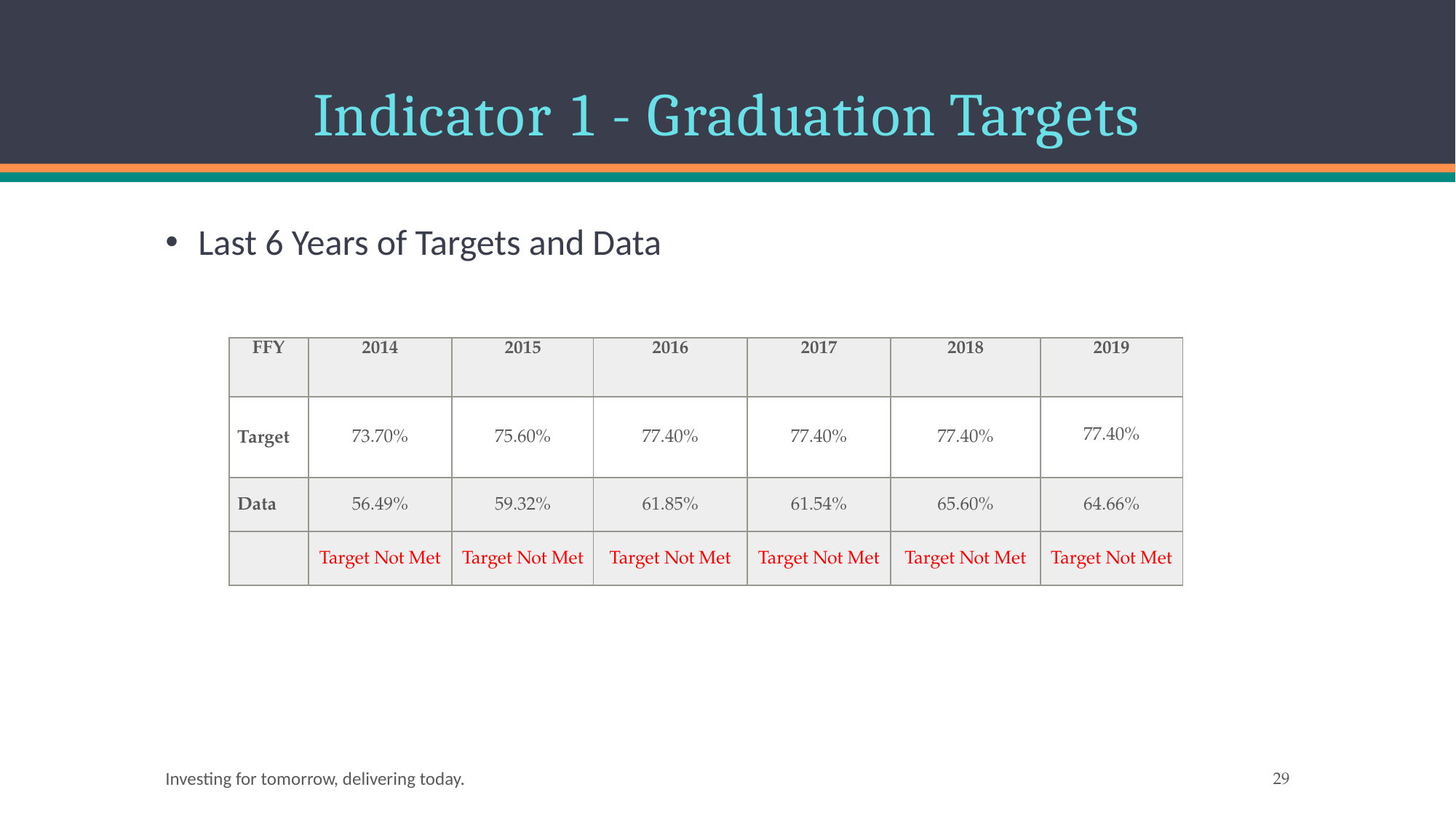

# Indicator 1 - Graduation Targets
Last 6 Years of Targets and Data

| FFY | 2014 | 2015 | 2016 | 2017 | 2018 | 2019 |
| --- | --- | --- | --- | --- | --- | --- |
| Target | 73.70% | 75.60% | 77.40% | 77.40% | 77.40% | 77.40% |
| Data | 56.49% | 59.32% | 61.85% | 61.54% | 65.60% | 64.66% |
|  | Target Not Met | Target Not Met | Target Not Met | Target Not Met | Target Not Met | Target Not Met |
Investing for tomorrow, delivering today.
29